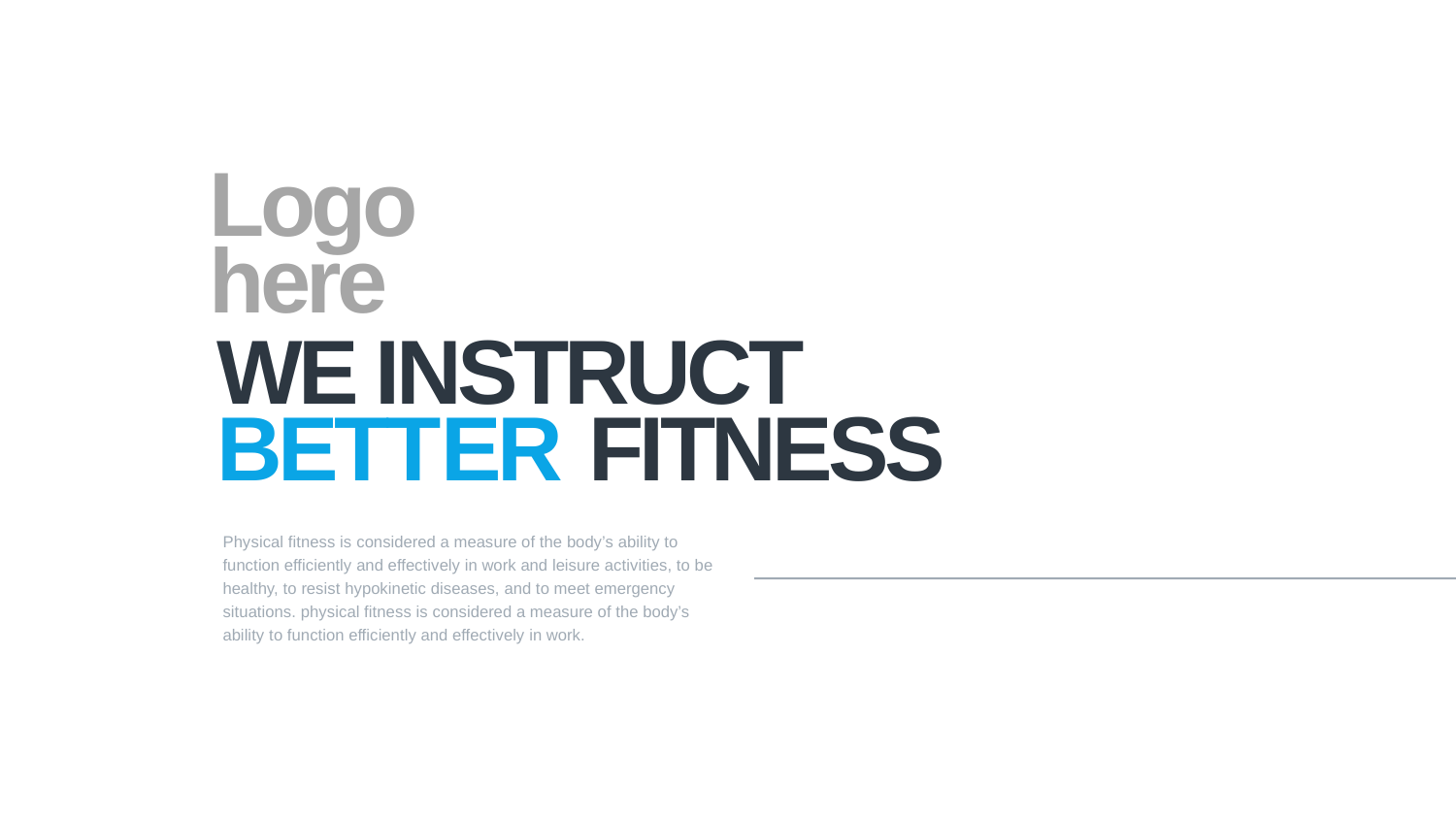

Logo here
WE INSTRUCT BETTER FITNESS
Physical fitness is considered a measure of the body’s ability to function efficiently and effectively in work and leisure activities, to be healthy, to resist hypokinetic diseases, and to meet emergency situations. physical fitness is considered a measure of the body’s ability to function efficiently and effectively in work.